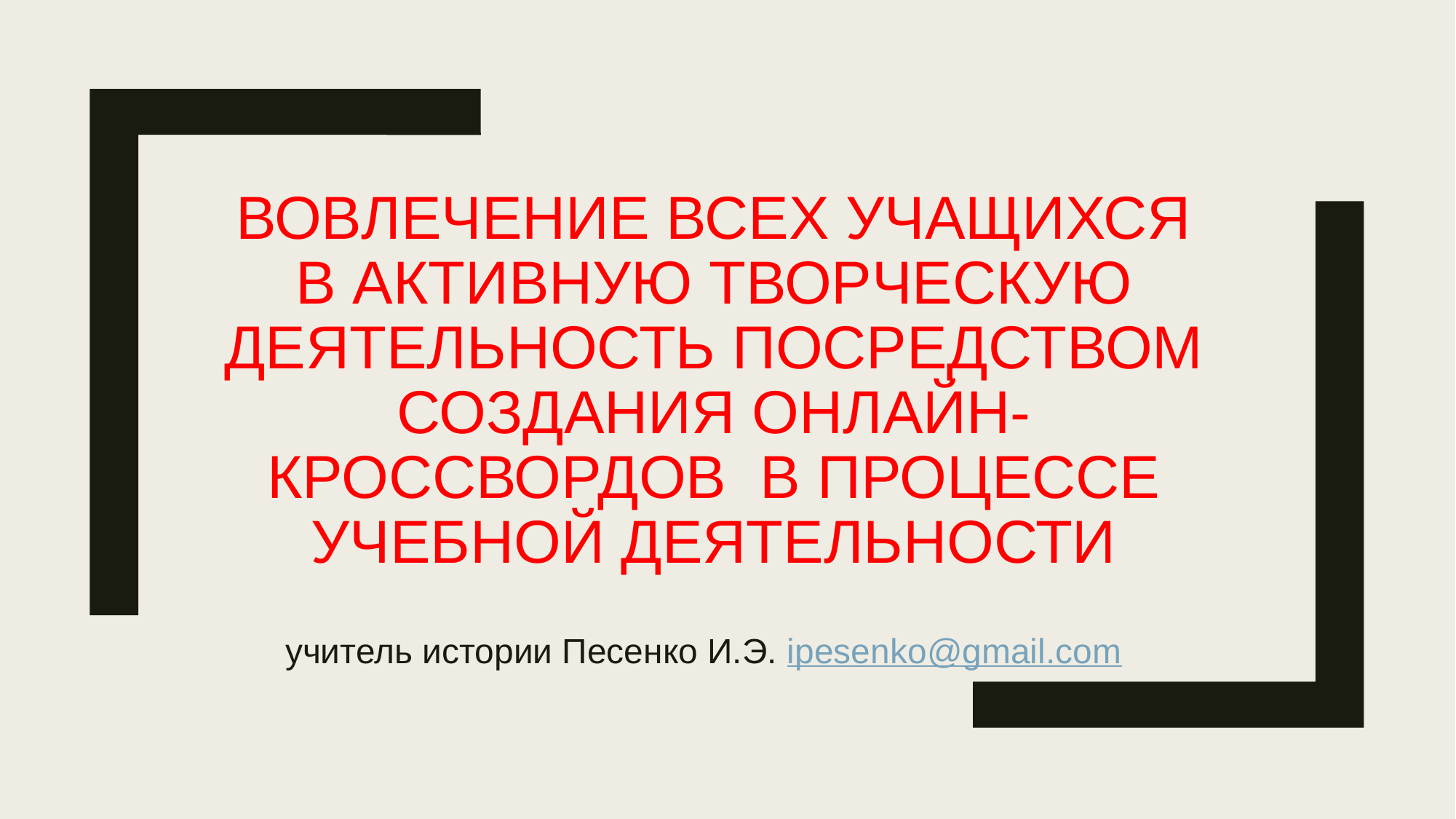

# Вовлечение всех учащихся в активную творческую деятельность посредством создания онлайн-кроссвордов  в процессе учебной деятельности
учитель истории Песенко И.Э. ipesenko@gmail.com